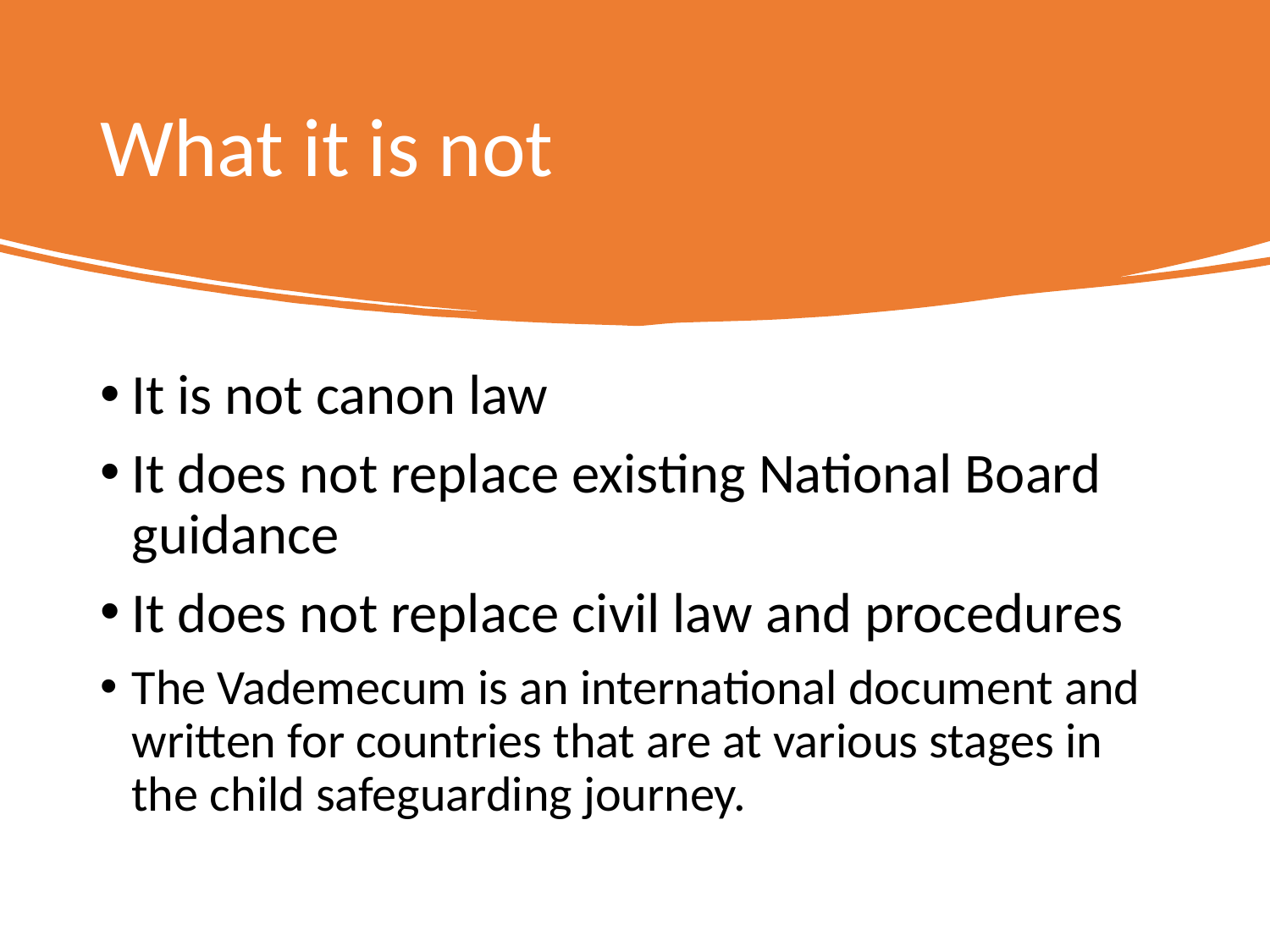

# What it is not
It is not canon law
It does not replace existing National Board guidance
It does not replace civil law and procedures
The Vademecum is an international document and written for countries that are at various stages in the child safeguarding journey.